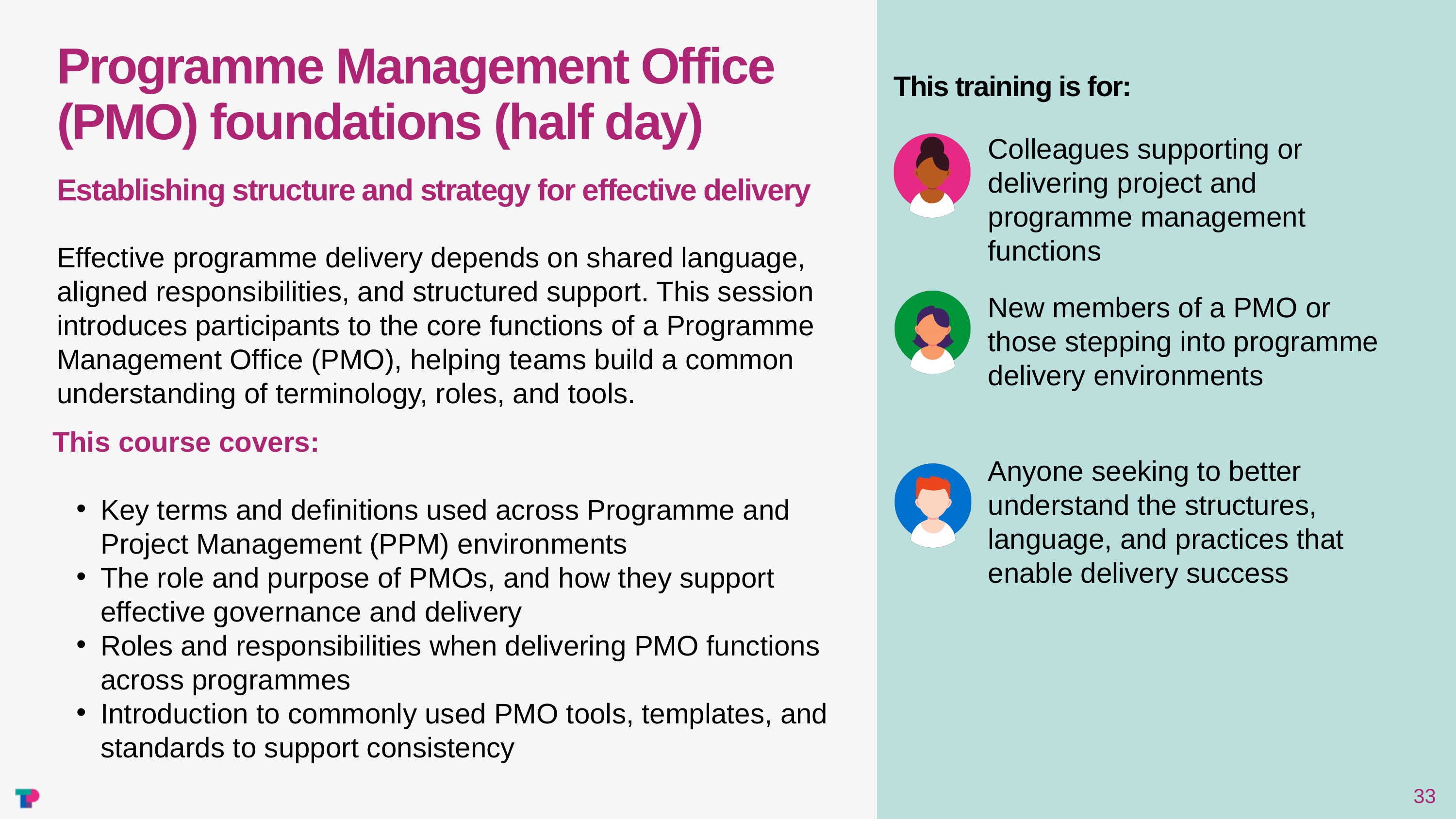

Programme Management Office (PMO) foundations (half day)
This training is for:
Colleagues supporting or delivering project and programme management functions

Establishing structure and strategy for effective delivery
Effective programme delivery depends on shared language, aligned responsibilities, and structured support. This session introduces participants to the core functions of a Programme Management Office (PMO), helping teams build a common understanding of terminology, roles, and tools.
New members of a PMO or those stepping into programme delivery environments

This course covers:

Key terms and definitions used across Programme and Project Management (PPM) environments
The role and purpose of PMOs, and how they support effective governance and delivery
Roles and responsibilities when delivering PMO functions across programmes
Introduction to commonly used PMO tools, templates, and standards to support consistency
Anyone seeking to better understand the structures, language, and practices that enable delivery success

33